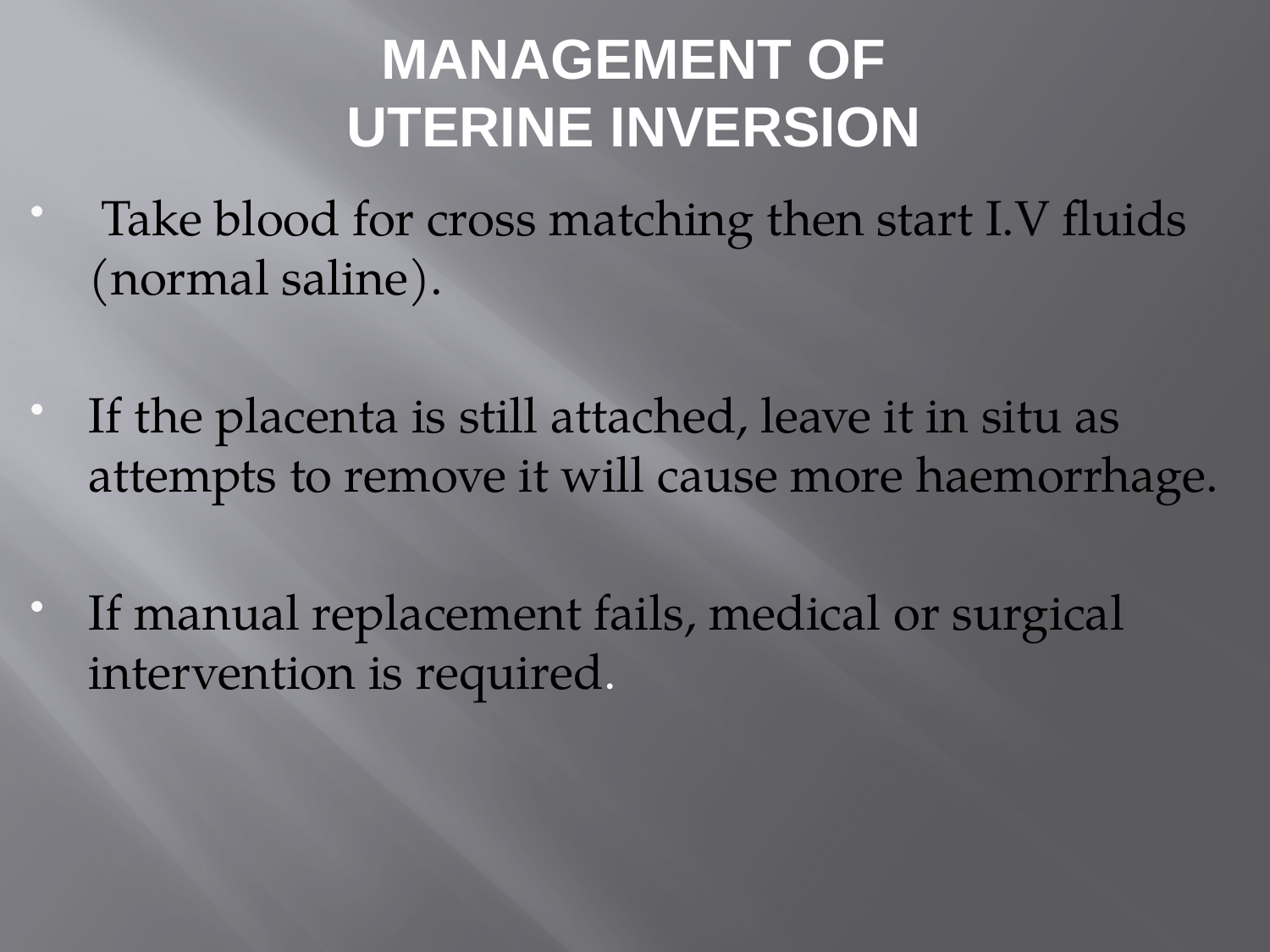

# MANAGEMENT OF UTERINE INVERSION
 Take blood for cross matching then start I.V fluids (normal saline).

If the placenta is still attached, leave it in situ as attempts to remove it will cause more haemorrhage.

If manual replacement fails, medical or surgical intervention is required.